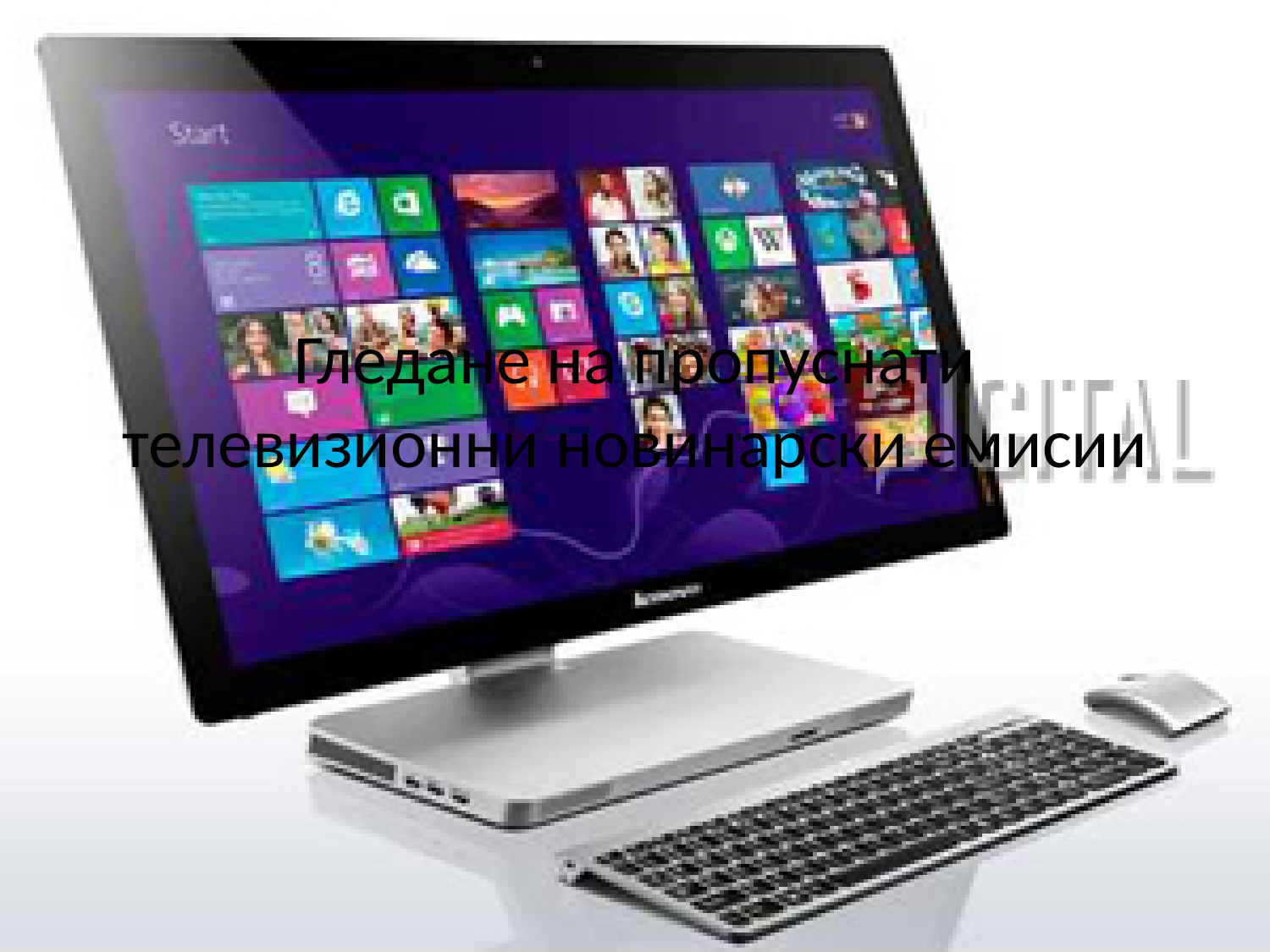

# Гледане на пропуснати телевизионни новинарски емисии